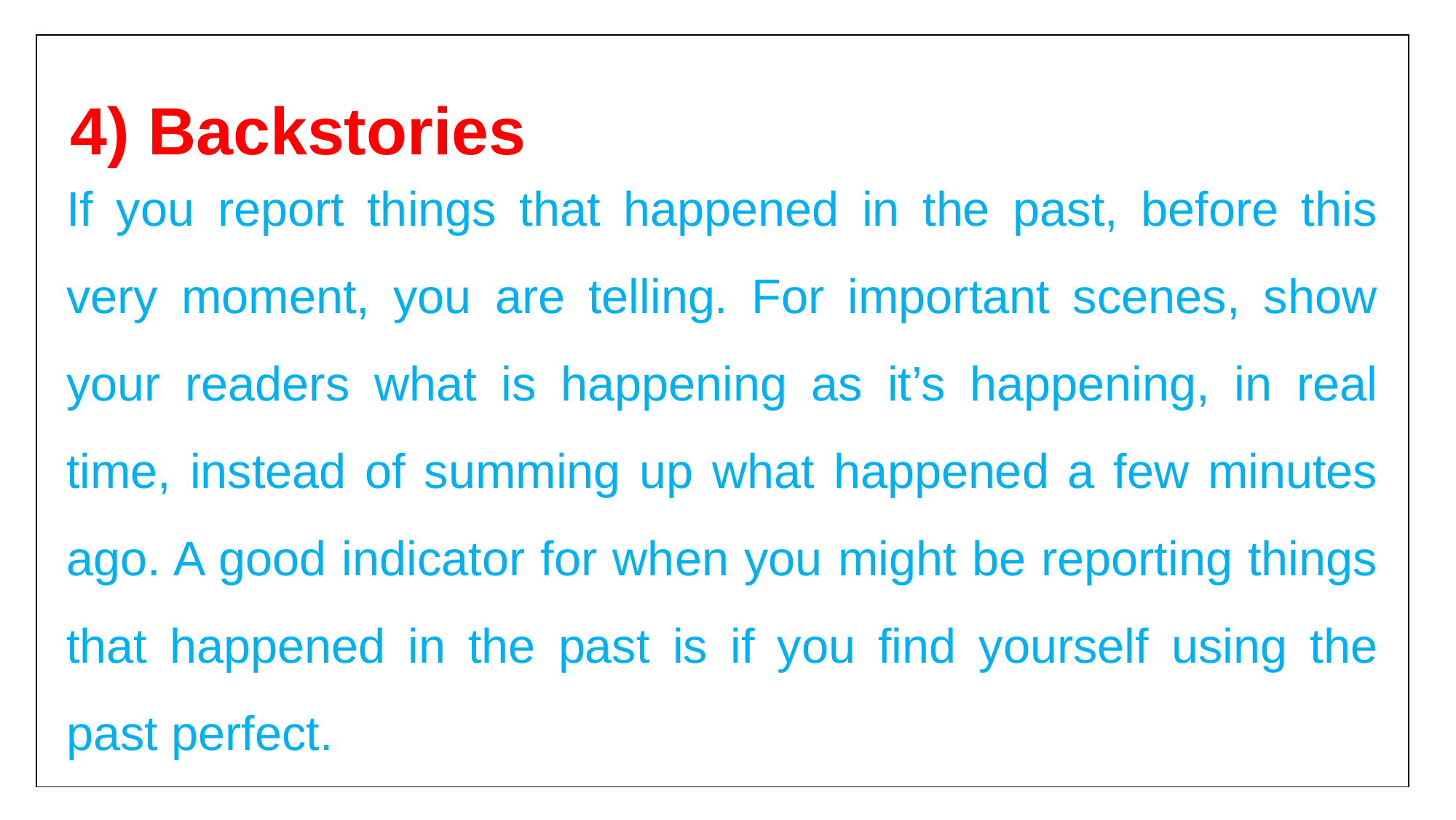

4) Backstories
|  |
| --- |
If you report things that happened in the past, before this very moment, you are telling. For important scenes, show your readers what is happening as it’s happening, in real time, instead of summing up what happened a few minutes ago. A good indicator for when you might be reporting things that happened in the past is if you find yourself using the past perfect.